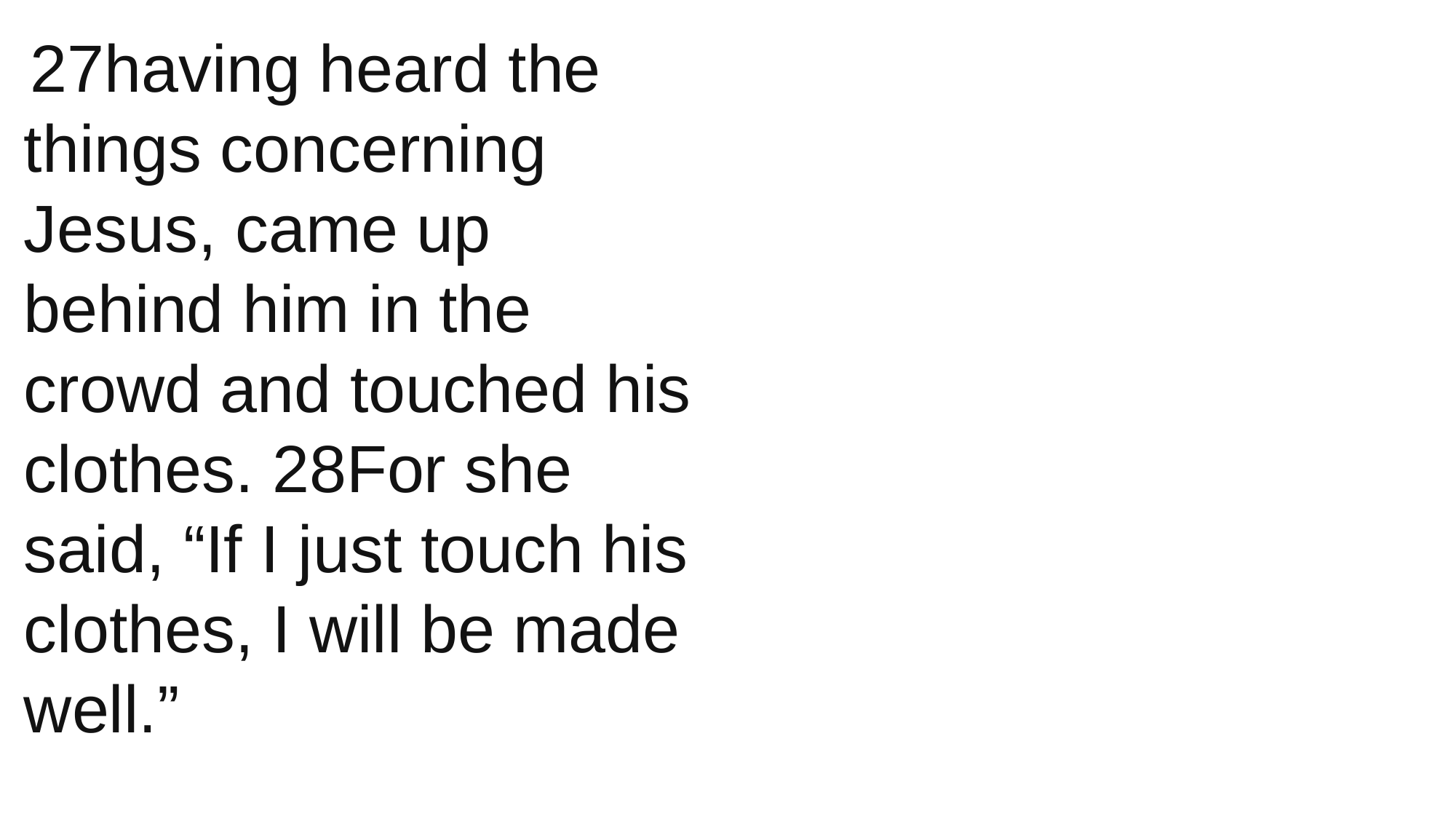

27having heard the things concerning Jesus, came up behind him in the crowd and touched his clothes. 28For she said, “If I just touch his clothes, I will be made well.”